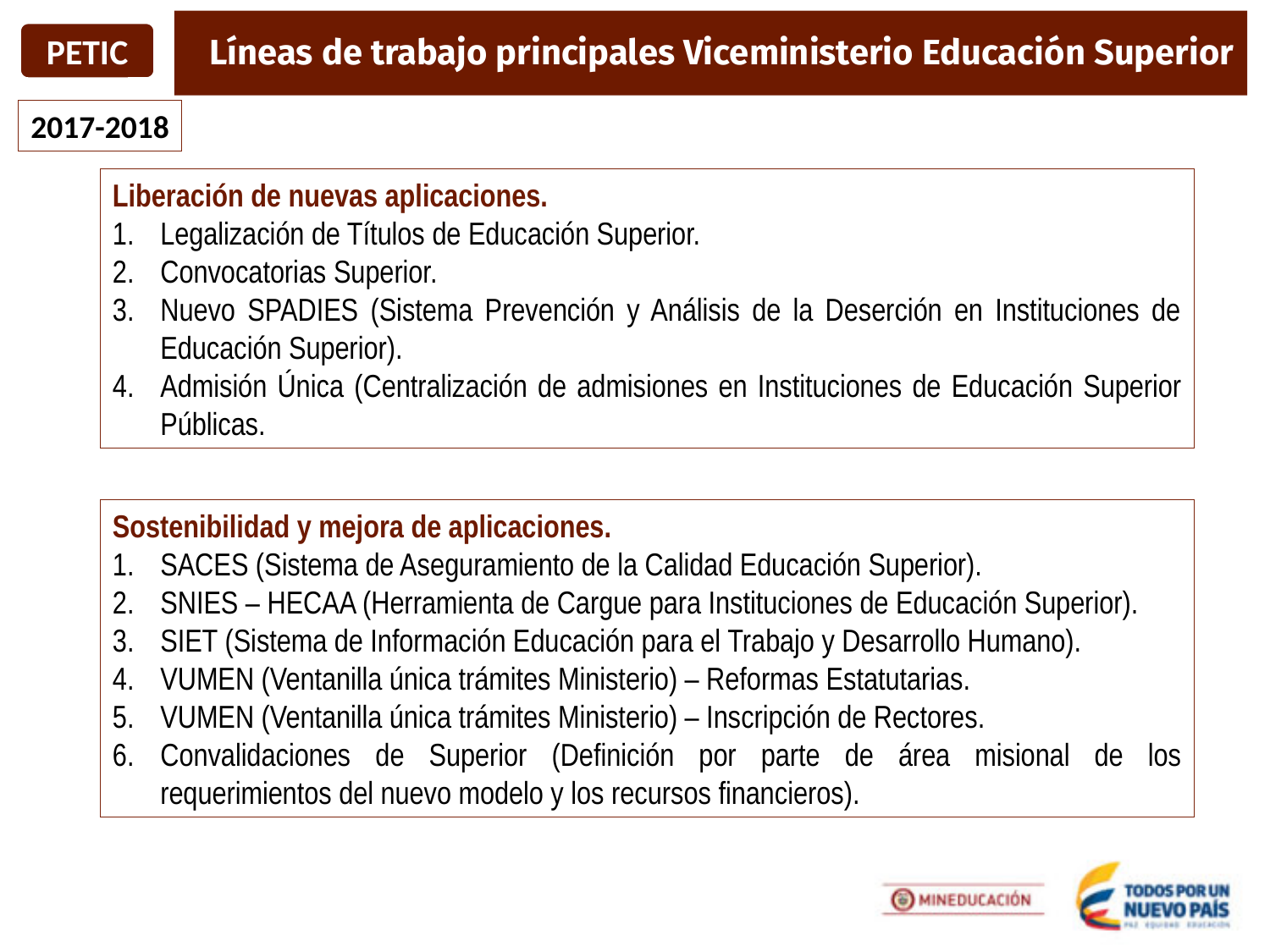

Líneas de trabajo principales Viceministerio Educación Superior
2017-2018
Liberación de nuevas aplicaciones.
Legalización de Títulos de Educación Superior.
Convocatorias Superior.
Nuevo SPADIES (Sistema Prevención y Análisis de la Deserción en Instituciones de Educación Superior).
Admisión Única (Centralización de admisiones en Instituciones de Educación Superior Públicas.
Sostenibilidad y mejora de aplicaciones.
SACES (Sistema de Aseguramiento de la Calidad Educación Superior).
SNIES – HECAA (Herramienta de Cargue para Instituciones de Educación Superior).
SIET (Sistema de Información Educación para el Trabajo y Desarrollo Humano).
VUMEN (Ventanilla única trámites Ministerio) – Reformas Estatutarias.
VUMEN (Ventanilla única trámites Ministerio) – Inscripción de Rectores.
Convalidaciones de Superior (Definición por parte de área misional de los requerimientos del nuevo modelo y los recursos financieros).